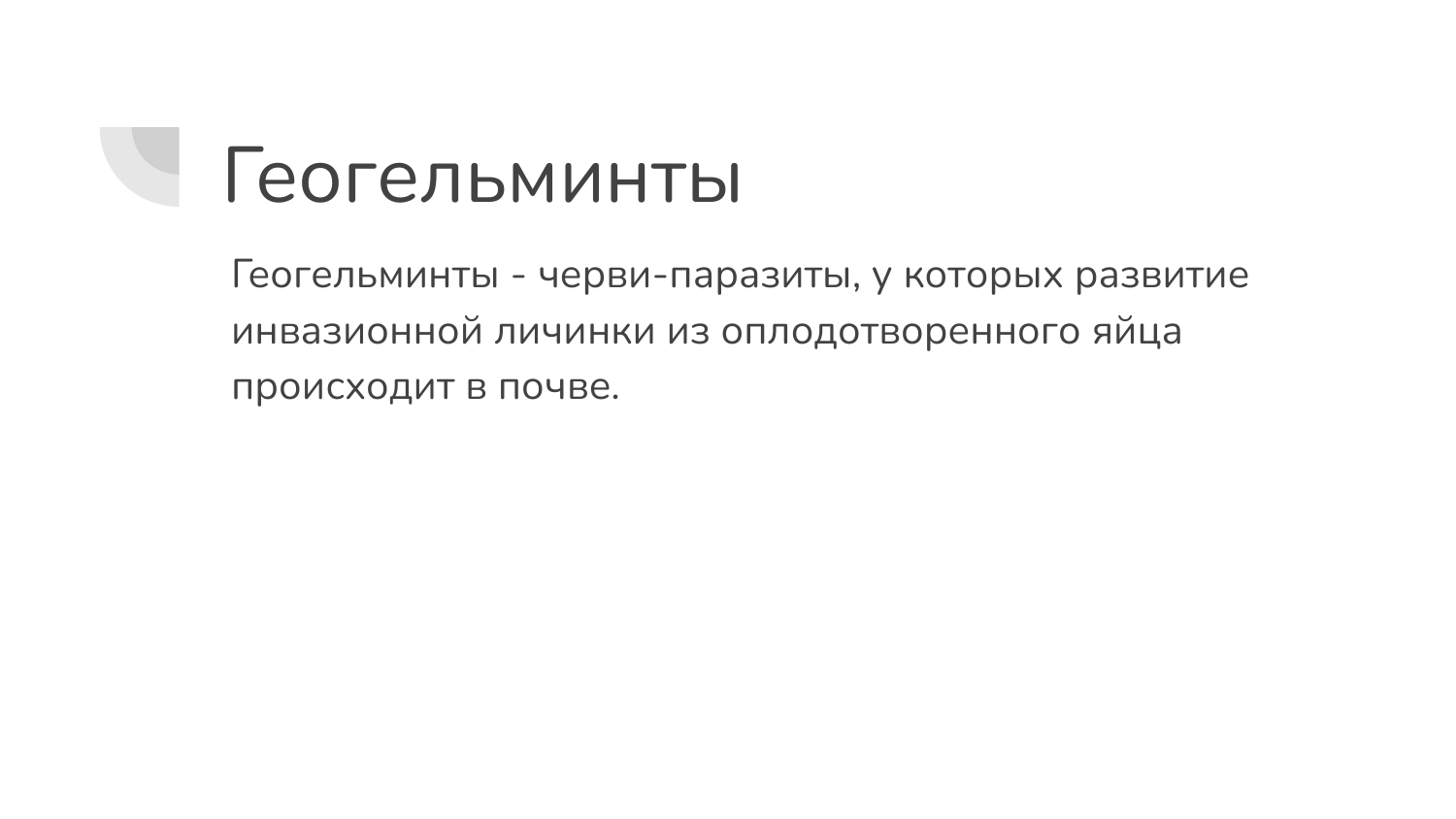

# Геогельминты
Геогельминты - черви-паразиты, у которых развитие инвазионной личинки из оплодотворенного яйца происходит в почве.